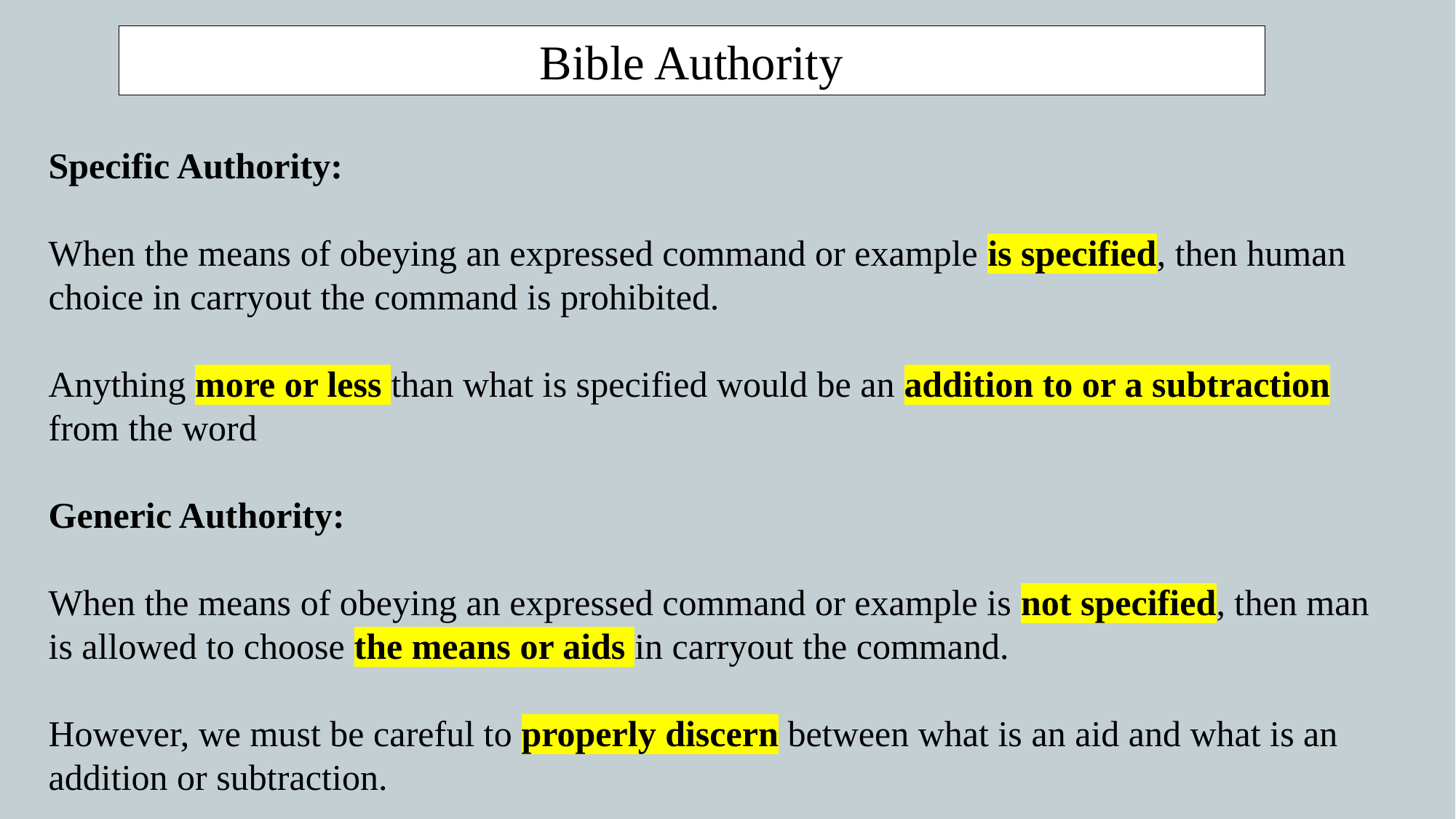

Bible Authority
Specific Authority:

When the means of obeying an expressed command or example is specified, then human choice in carryout the command is prohibited.

Anything more or less than what is specified would be an addition to or a subtraction from the word

Generic Authority:

When the means of obeying an expressed command or example is not specified, then man is allowed to choose the means or aids in carryout the command.

However, we must be careful to properly discern between what is an aid and what is an addition or subtraction.